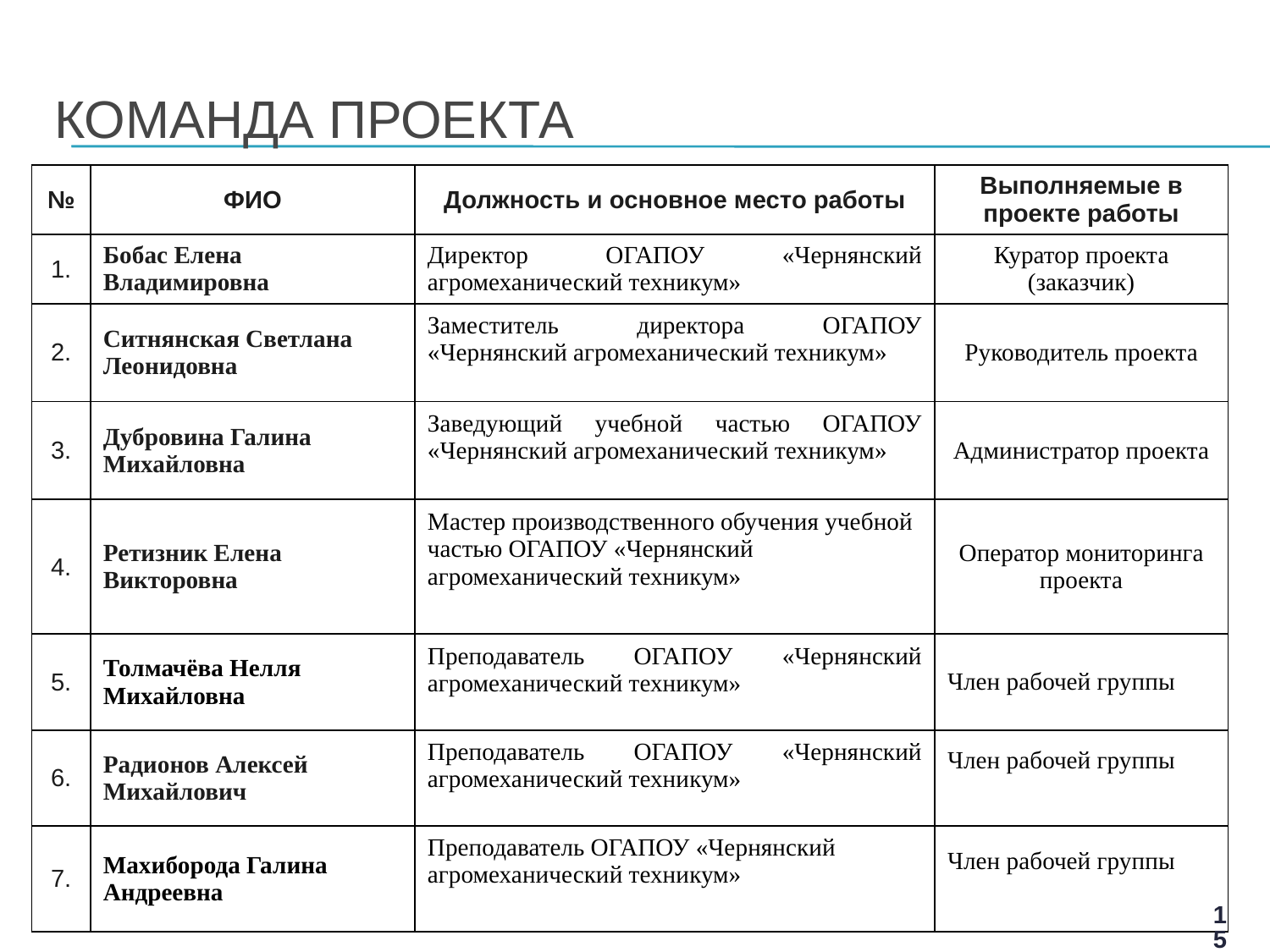

# Команда проекта
| № | ФИО | Должность и основное место работы | Выполняемые в проекте работы |
| --- | --- | --- | --- |
| 1. | Бобас Елена Владимировна | Директор ОГАПОУ «Чернянский агромеханический техникум» | Куратор проекта (заказчик) |
| 2. | Ситнянская Светлана Леонидовна | Заместитель директора ОГАПОУ «Чернянский агромеханический техникум» | Руководитель проекта |
| 3. | Дубровина Галина Михайловна | Заведующий учебной частью ОГАПОУ «Чернянский агромеханический техникум» | Администратор проекта |
| 4. | Ретизник Елена Викторовна | Мастер производственного обучения учебной частью ОГАПОУ «Чернянский агромеханический техникум» | Оператор мониторинга проекта |
| 5. | Толмачёва Нелля Михайловна | Преподаватель ОГАПОУ «Чернянский агромеханический техникум» | Член рабочей группы |
| 6. | Радионов Алексей Михайлович | Преподаватель ОГАПОУ «Чернянский агромеханический техникум» | Член рабочей группы |
| 7. | Махиборода Галина Андреевна | Преподаватель ОГАПОУ «Чернянский агромеханический техникум» | Член рабочей группы |
15